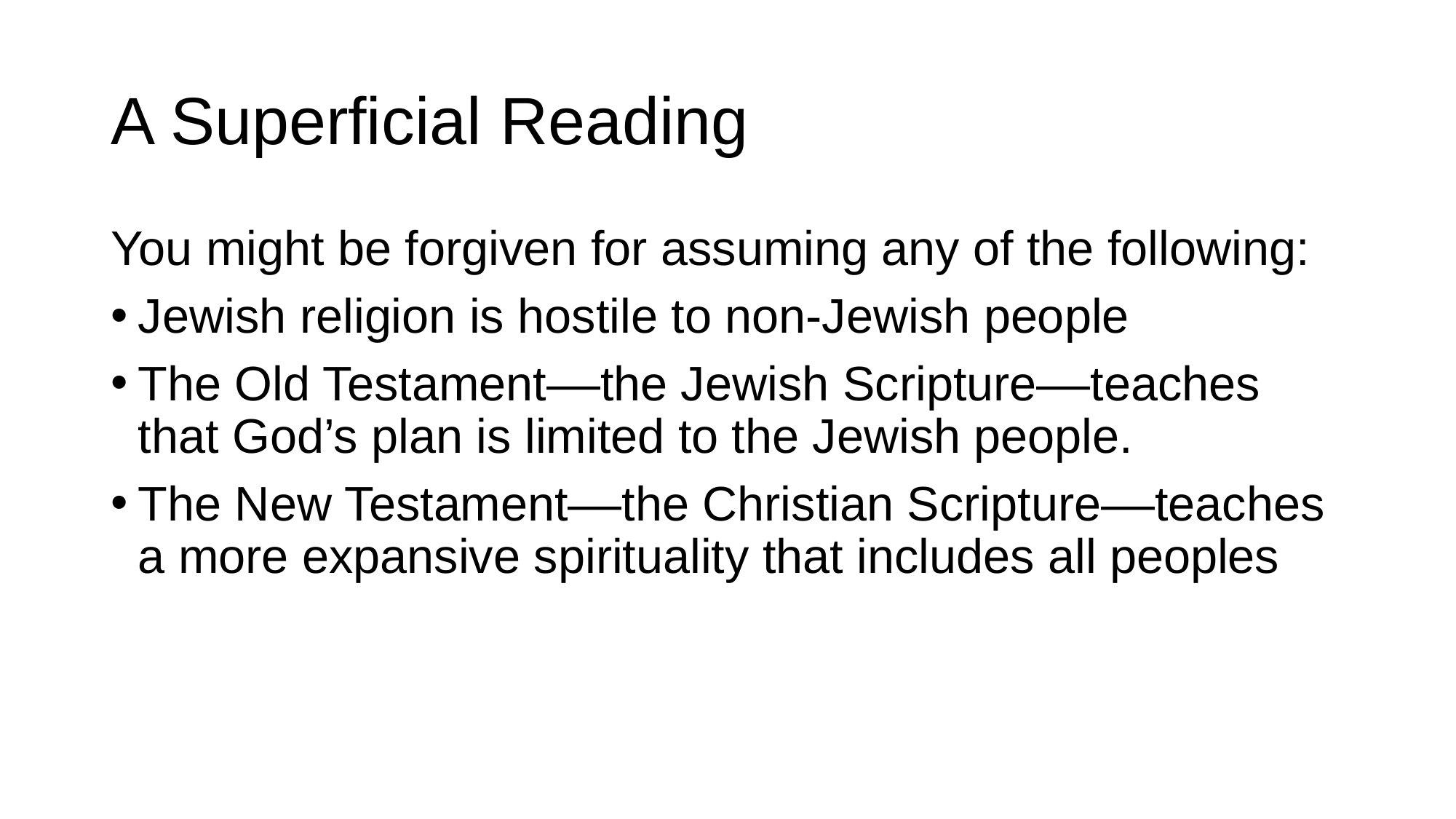

# A Superficial Reading
You might be forgiven for assuming any of the following:
Jewish religion is hostile to non-Jewish people
The Old Testament––the Jewish Scripture––teaches that God’s plan is limited to the Jewish people.
The New Testament––the Christian Scripture––teaches a more expansive spirituality that includes all peoples